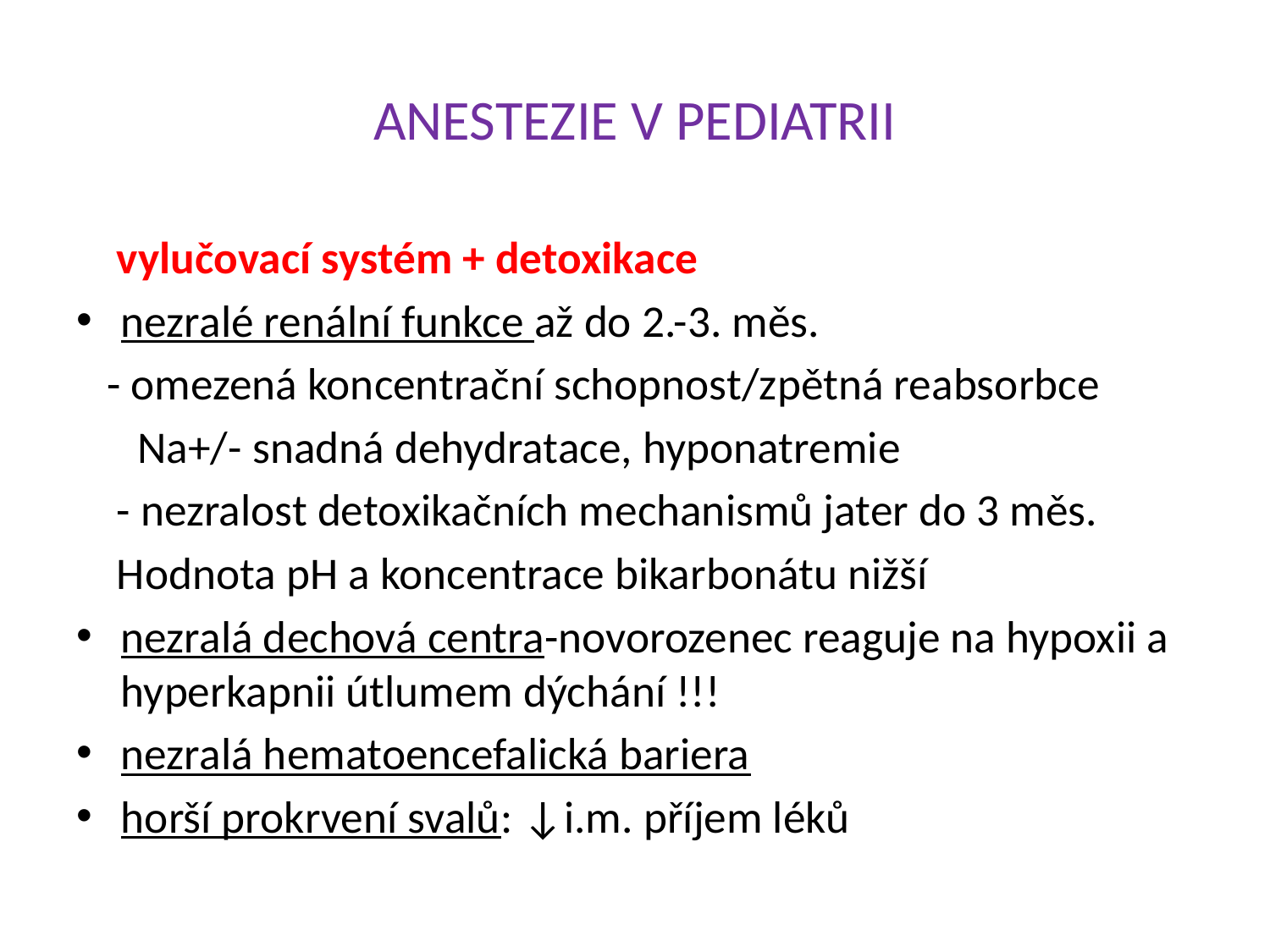

# ANESTEZIE V PEDIATRII
    vylučovací systém + detoxikace
nezralé renální funkce až do 2.-3. měs.
   - omezená koncentrační schopnost/zpětná reabsorbce
      Na+/- snadná dehydratace, hyponatremie
    - nezralost detoxikačních mechanismů jater do 3 měs.
    Hodnota pH a koncentrace bikarbonátu nižší
nezralá dechová centra-novorozenec reaguje na hypoxii a hyperkapnii útlumem dýchání !!!
nezralá hematoencefalická bariera
horší prokrvení svalů: ↓i.m. příjem léků